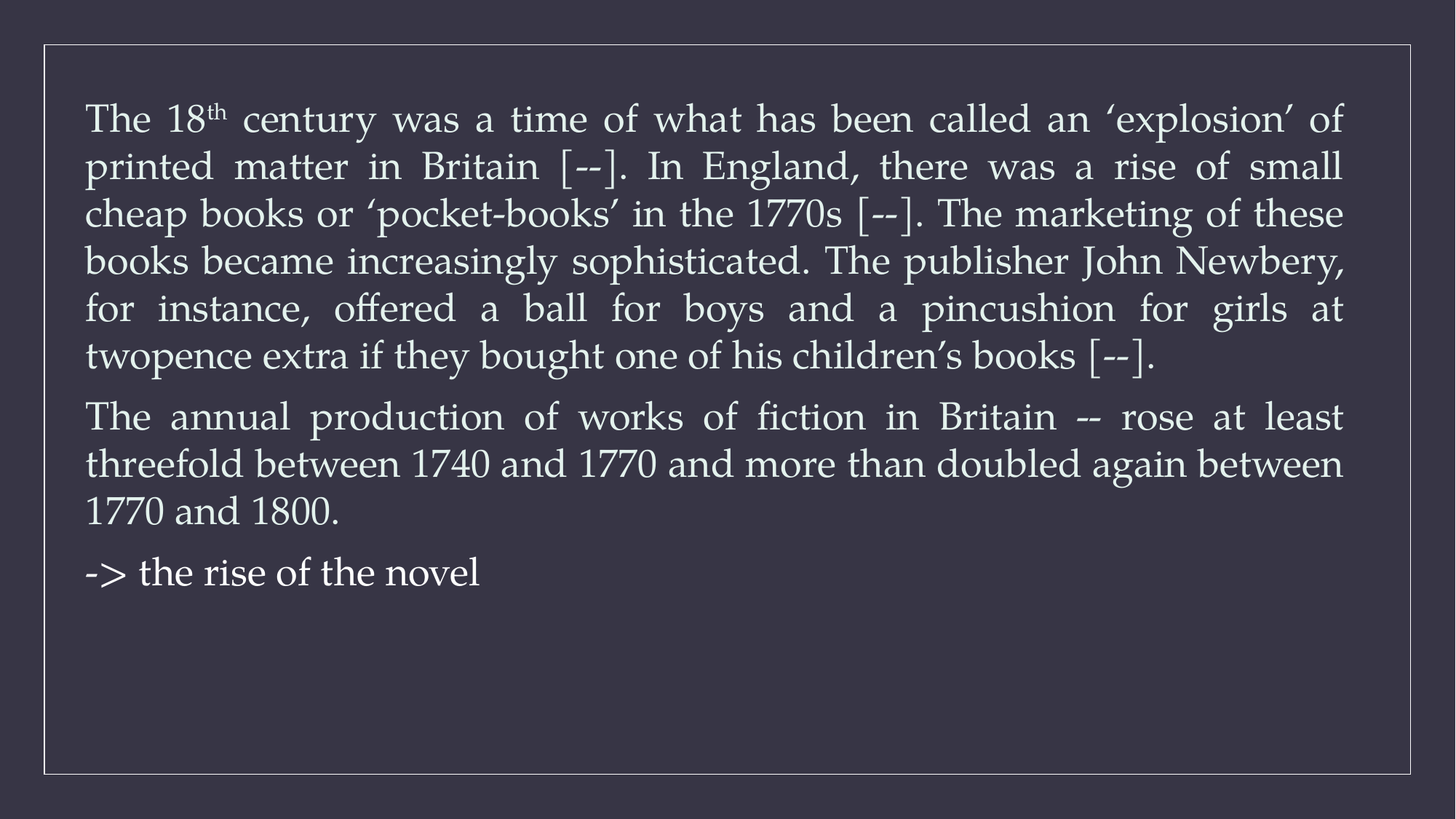

The 18th century was a time of what has been called an ‘explosion’ of printed matter in Britain [--]. In England, there was a rise of small cheap books or ‘pocket-books’ in the 1770s [--]. The marketing of these books became increasingly sophisticated. The publisher John Newbery, for instance, offered a ball for boys and a pincushion for girls at twopence extra if they bought one of his children’s books [--].
The annual production of works of fiction in Britain -- rose at least threefold between 1740 and 1770 and more than doubled again between 1770 and 1800.
-> the rise of the novel